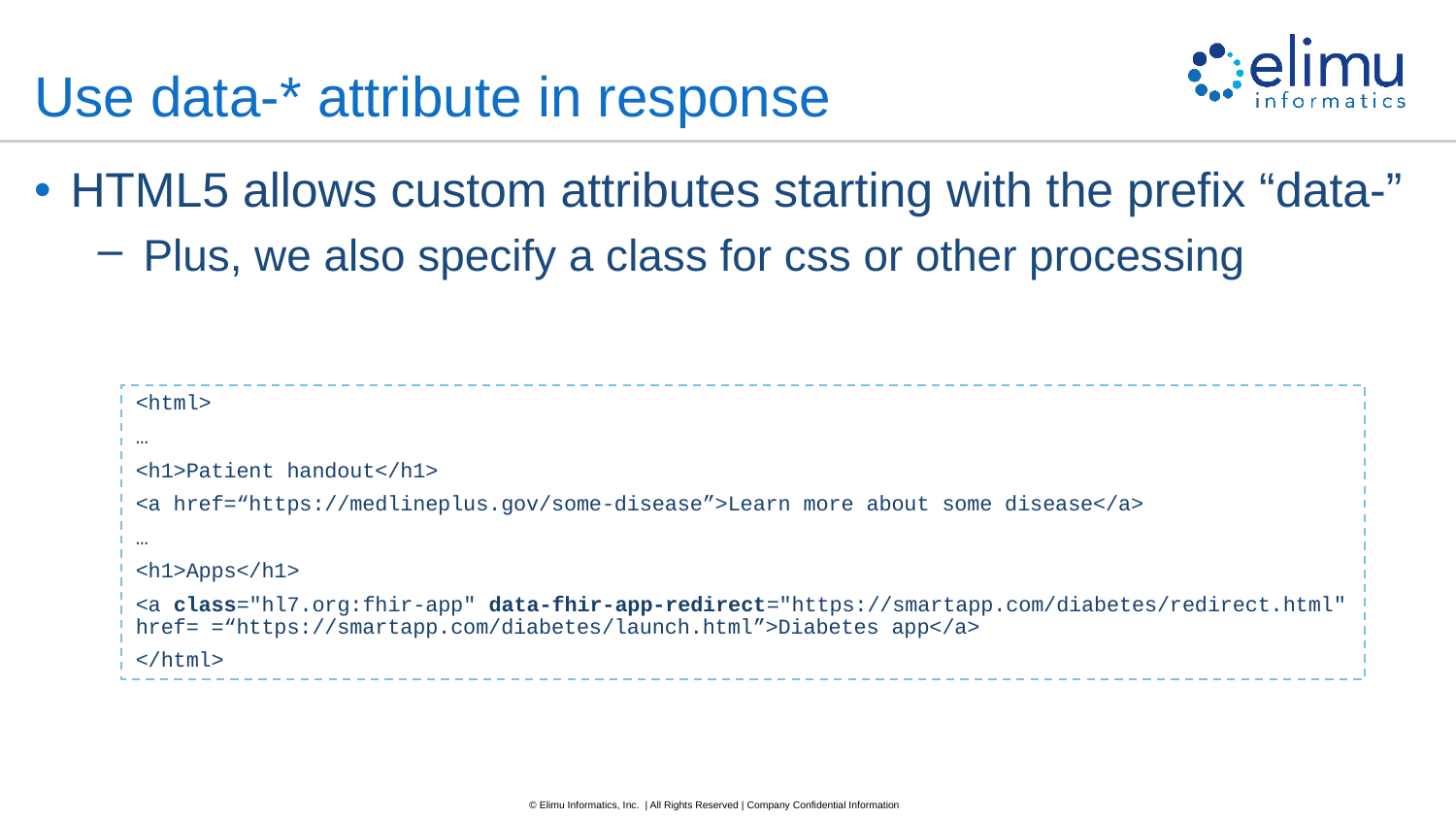

# Use data-* attribute in response
HTML5 allows custom attributes starting with the prefix “data-”
Plus, we also specify a class for css or other processing
<html>
…
<h1>Patient handout</h1>
<a href=“https://medlineplus.gov/some-disease”>Learn more about some disease</a>
…
<h1>Apps</h1>
<a class="hl7.org:fhir-app" data-fhir-app-redirect="https://smartapp.com/diabetes/redirect.html" href= =“https://smartapp.com/diabetes/launch.html”>Diabetes app</a>
</html>